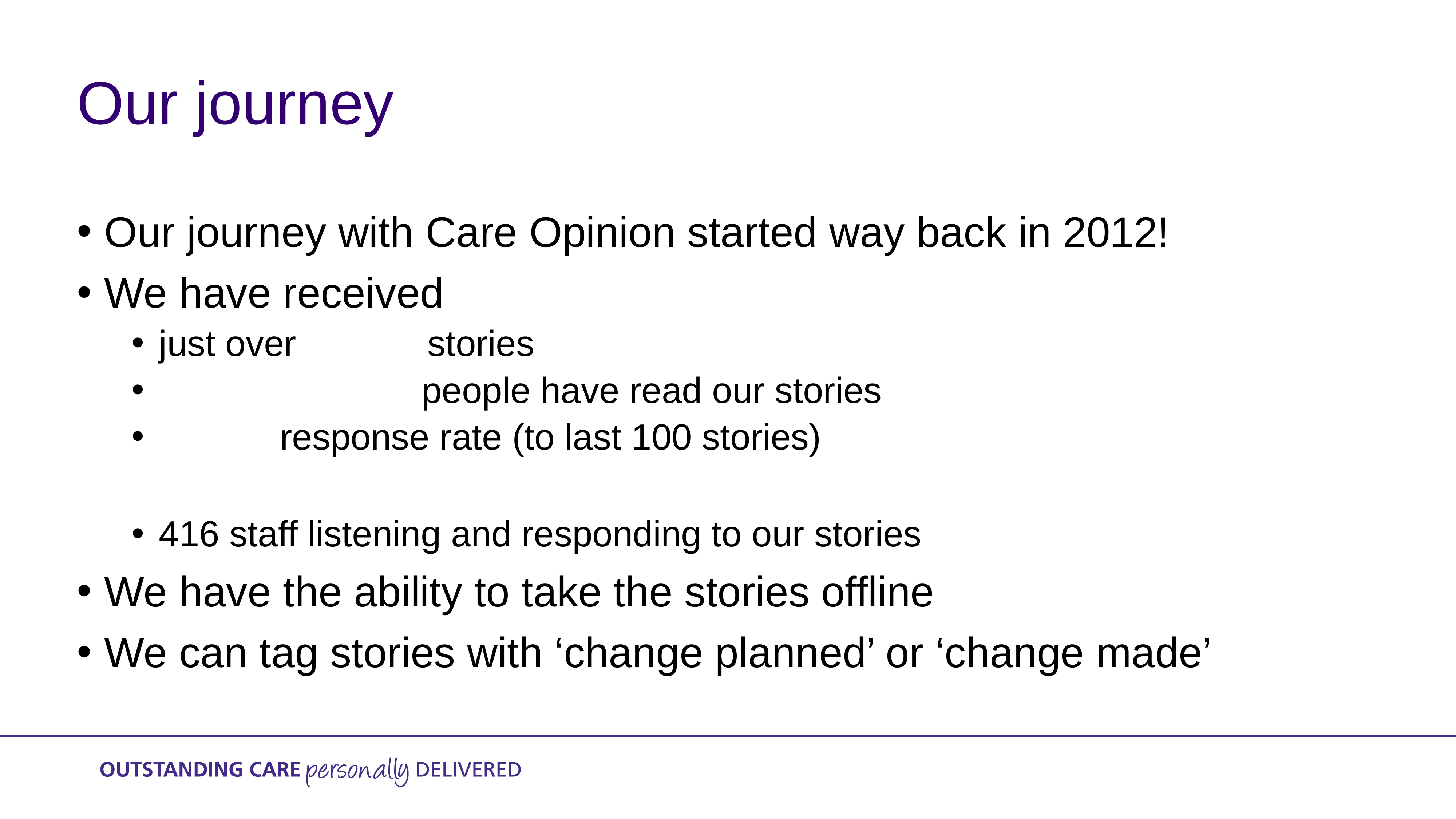

# Our journey
6,000
Our journey with Care Opinion started way back in 2012!
We have received
just over             stories
                          people have read our stories
            response rate (to last 100 stories)

416 staff listening and responding to our stories
We have the ability to take the stories offline
We can tag stories with ‘change planned’ or ‘change made’

2.1 million
84%